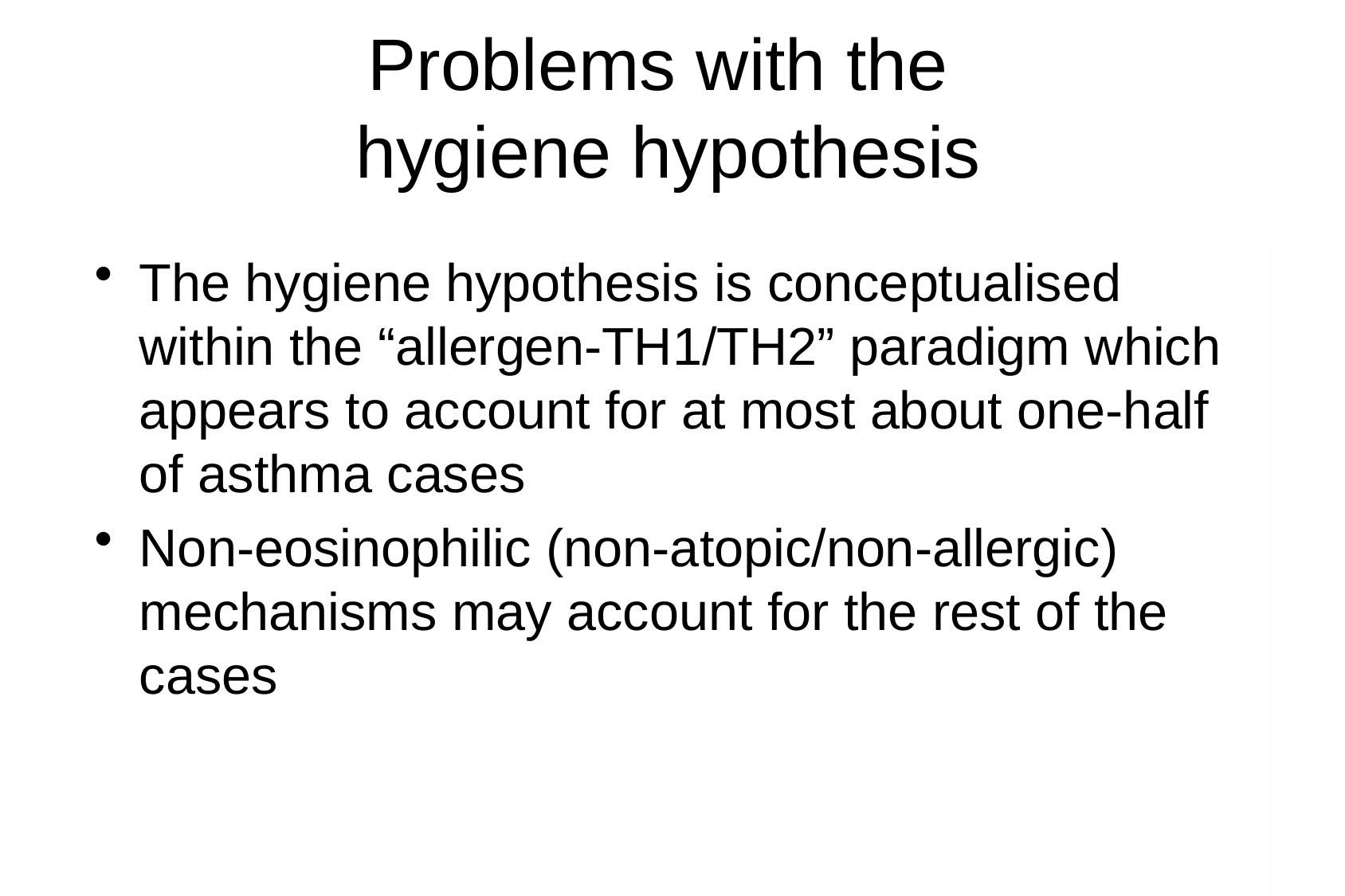

# Problems with the hygiene hypothesis
The hygiene hypothesis is conceptualised within the “allergen-TH1/TH2” paradigm which appears to account for at most about one-half of asthma cases
Non-eosinophilic (non-atopic/non-allergic) mechanisms may account for the rest of the cases